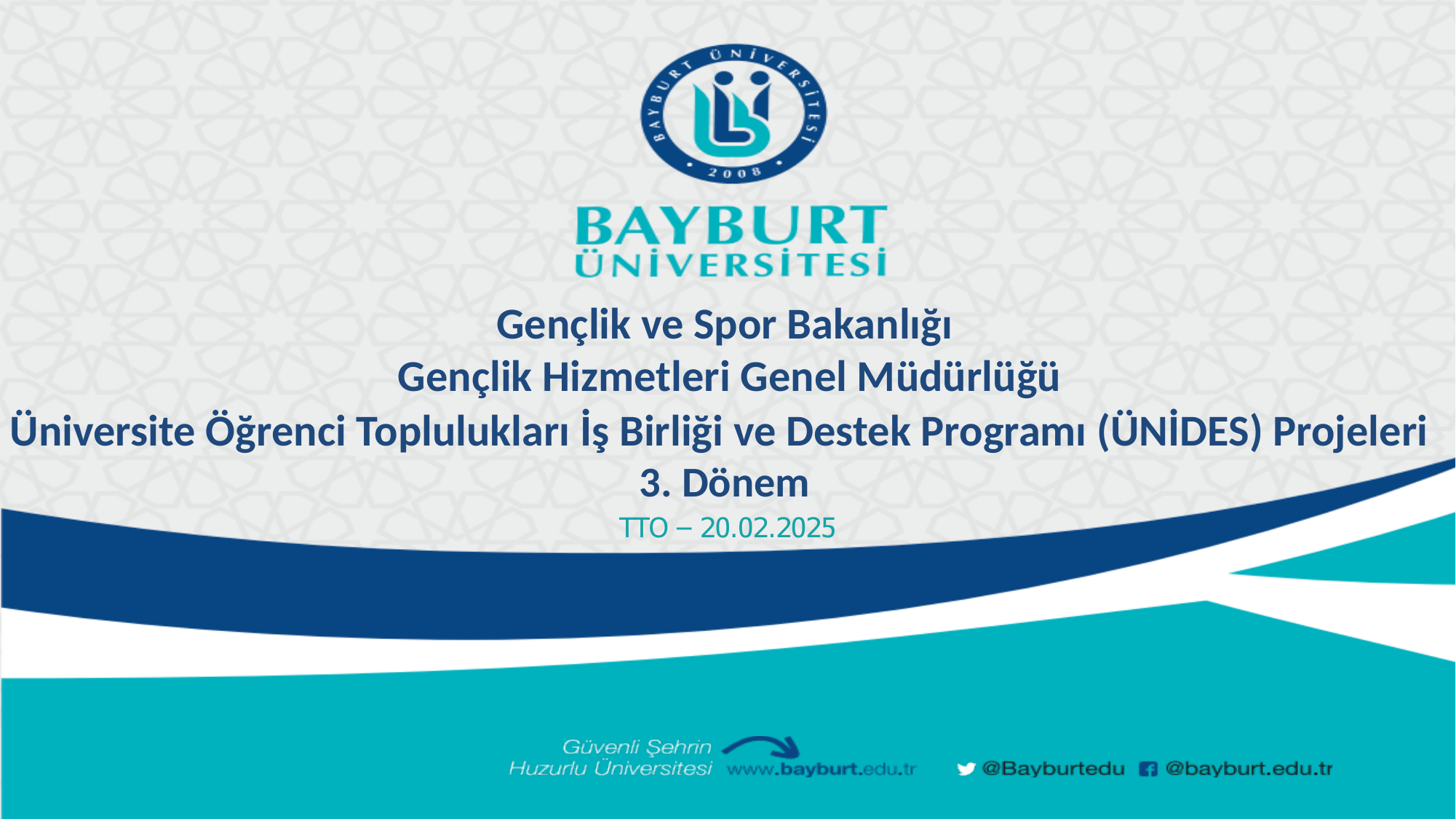

Gençlik ve Spor Bakanlığı
 Gençlik Hizmetleri Genel Müdürlüğü
Üniversite Öğrenci Toplulukları İş Birliği ve Destek Programı (ÜNİDES) Projeleri
3. Dönem
TTO – 20.02.2025